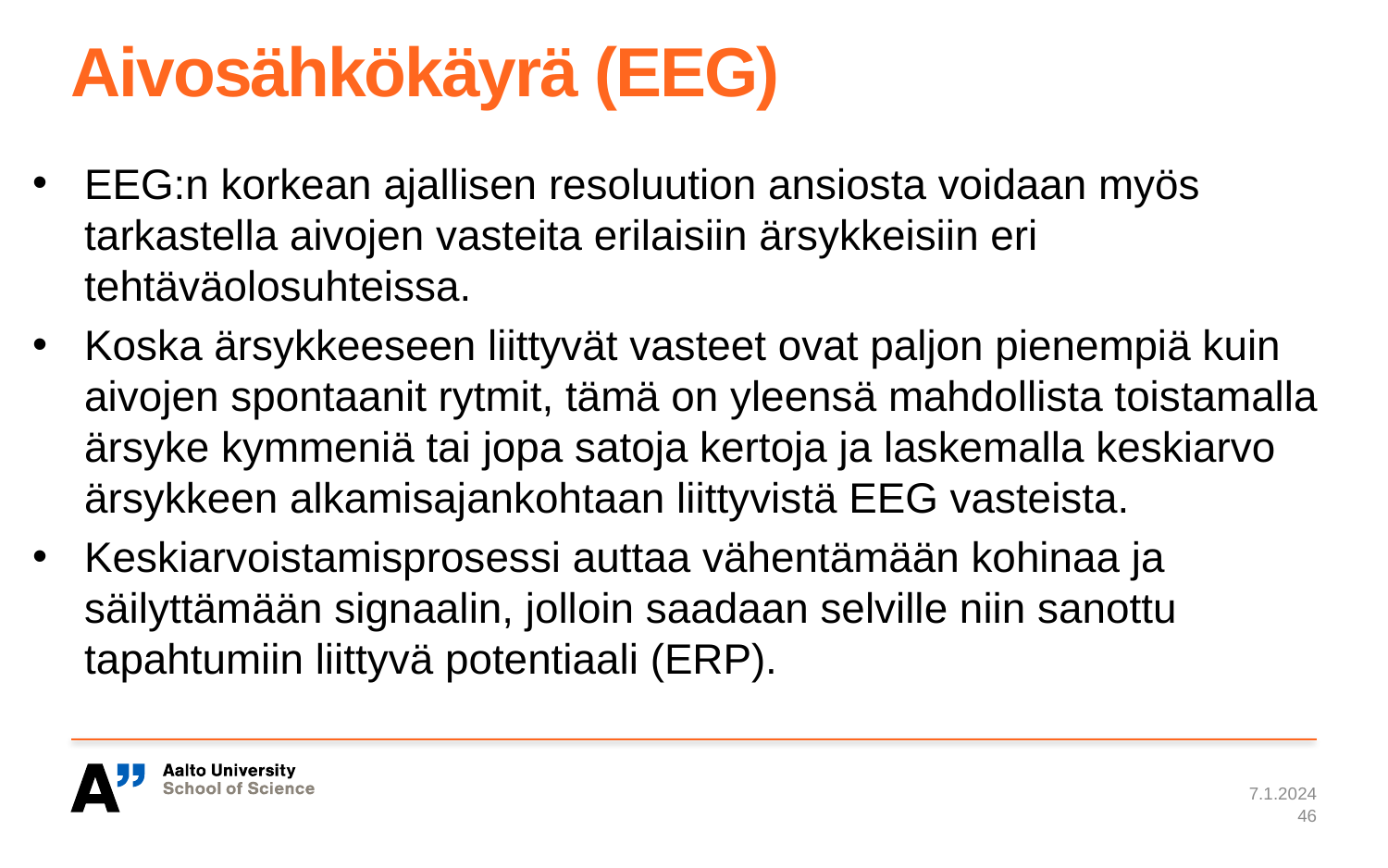

# Aivosähkökäyrä (EEG)
EEG:n korkean ajallisen resoluution ansiosta voidaan myös tarkastella aivojen vasteita erilaisiin ärsykkeisiin eri tehtäväolosuhteissa.
Koska ärsykkeeseen liittyvät vasteet ovat paljon pienempiä kuin aivojen spontaanit rytmit, tämä on yleensä mahdollista toistamalla ärsyke kymmeniä tai jopa satoja kertoja ja laskemalla keskiarvo ärsykkeen alkamisajankohtaan liittyvistä EEG vasteista.
Keskiarvoistamisprosessi auttaa vähentämään kohinaa ja säilyttämään signaalin, jolloin saadaan selville niin sanottu tapahtumiin liittyvä potentiaali (ERP).
7.1.2024
46